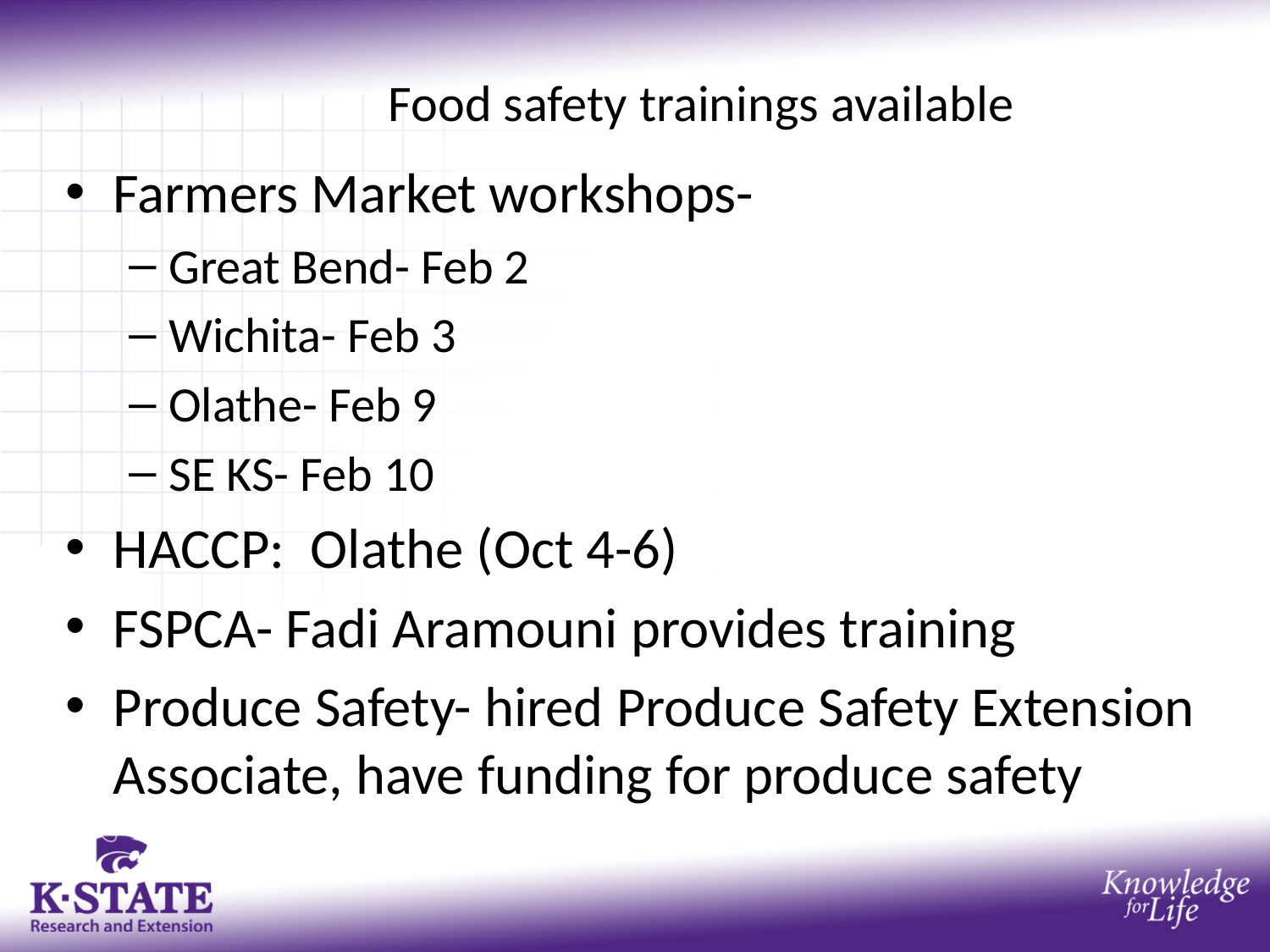

# Food safety trainings available

Farmers Market workshops-
Great Bend- Feb 2
Wichita- Feb 3
Olathe- Feb 9
SE KS- Feb 10
HACCP:  Olathe (Oct 4-6)
FSPCA- Fadi Aramouni provides training
Produce Safety- hired Produce Safety Extension Associate, have funding for produce safety